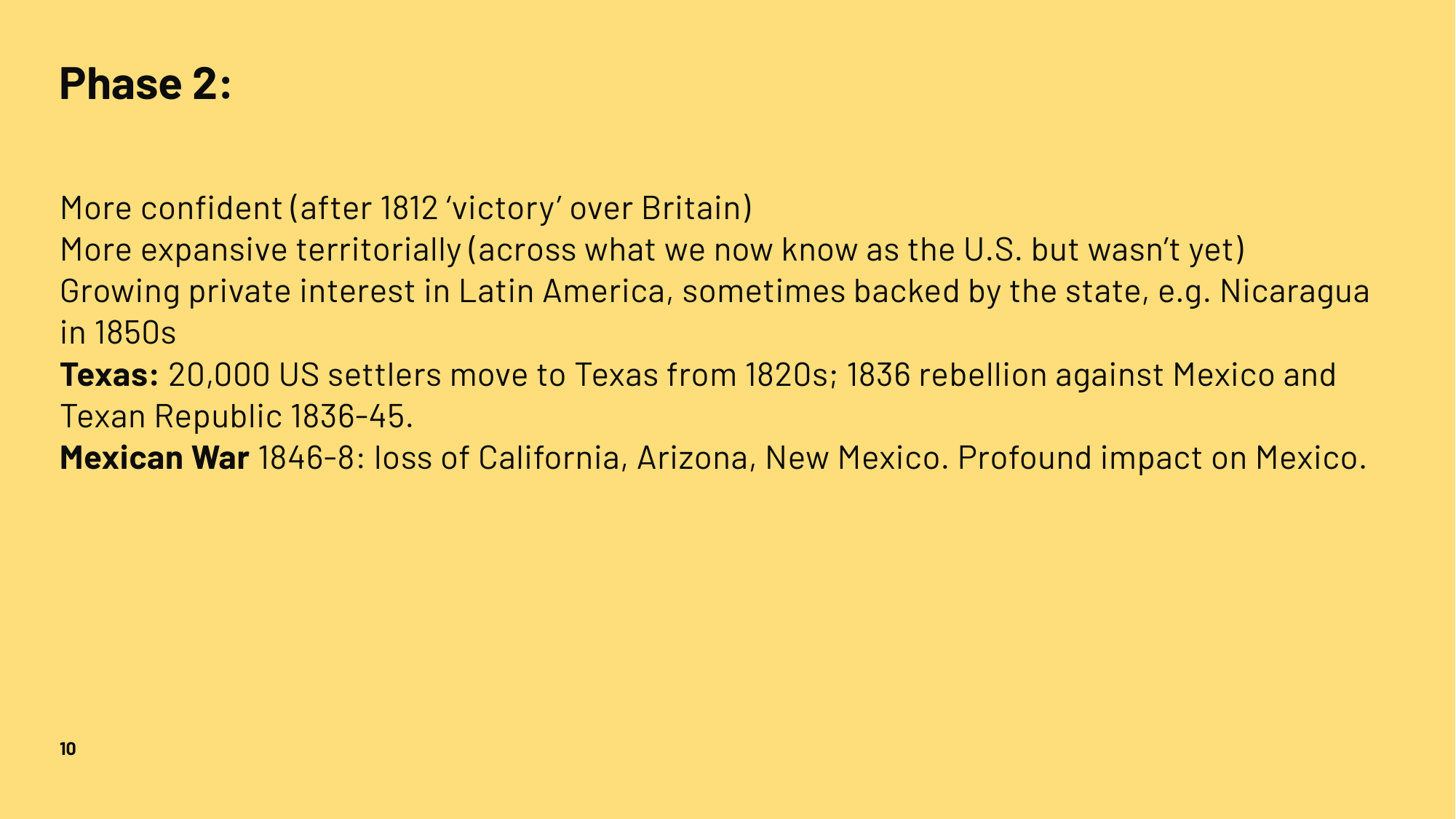

# Phase 2:
More confident (after 1812 ‘victory’ over Britain)
More expansive territorially (across what we now know as the U.S. but wasn’t yet)
Growing private interest in Latin America, sometimes backed by the state, e.g. Nicaragua in 1850s
Texas: 20,000 US settlers move to Texas from 1820s; 1836 rebellion against Mexico and Texan Republic 1836-45.
Mexican War 1846-8: loss of California, Arizona, New Mexico. Profound impact on Mexico.

10